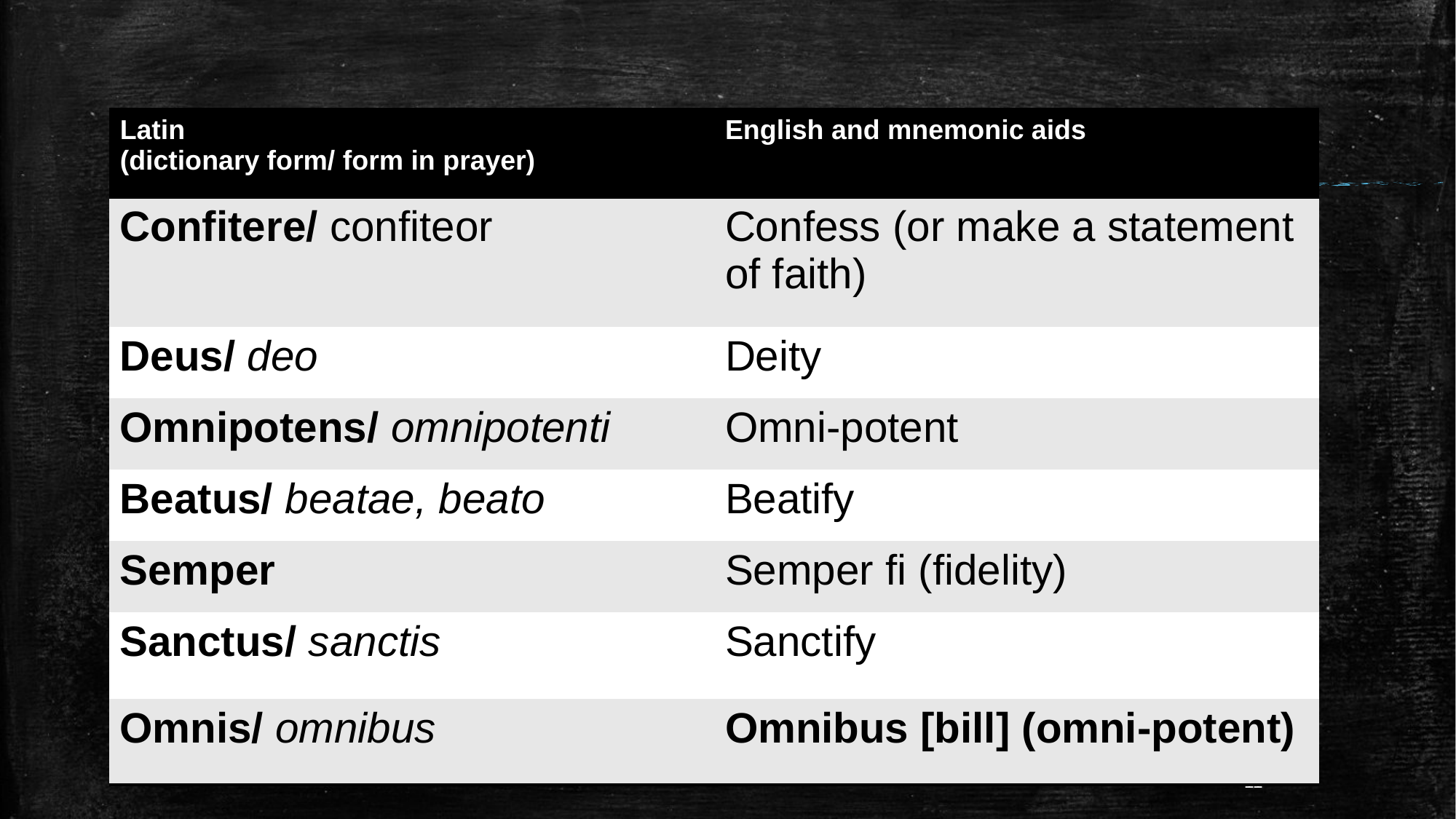

| Latin (dictionary form/ form in prayer) | English and mnemonic aids |
| --- | --- |
| Confitere/ confiteor | Confess (or make a statement of faith) |
| Deus/ deo | Deity |
| Omnipotens/ omnipotenti | Omni-potent |
| Beatus/ beatae, beato | Beatify |
| Semper | Semper fi (fidelity) |
| Sanctus/ sanctis | Sanctify |
| Omnis/ omnibus | Omnibus [bill] (omni-potent) |
11